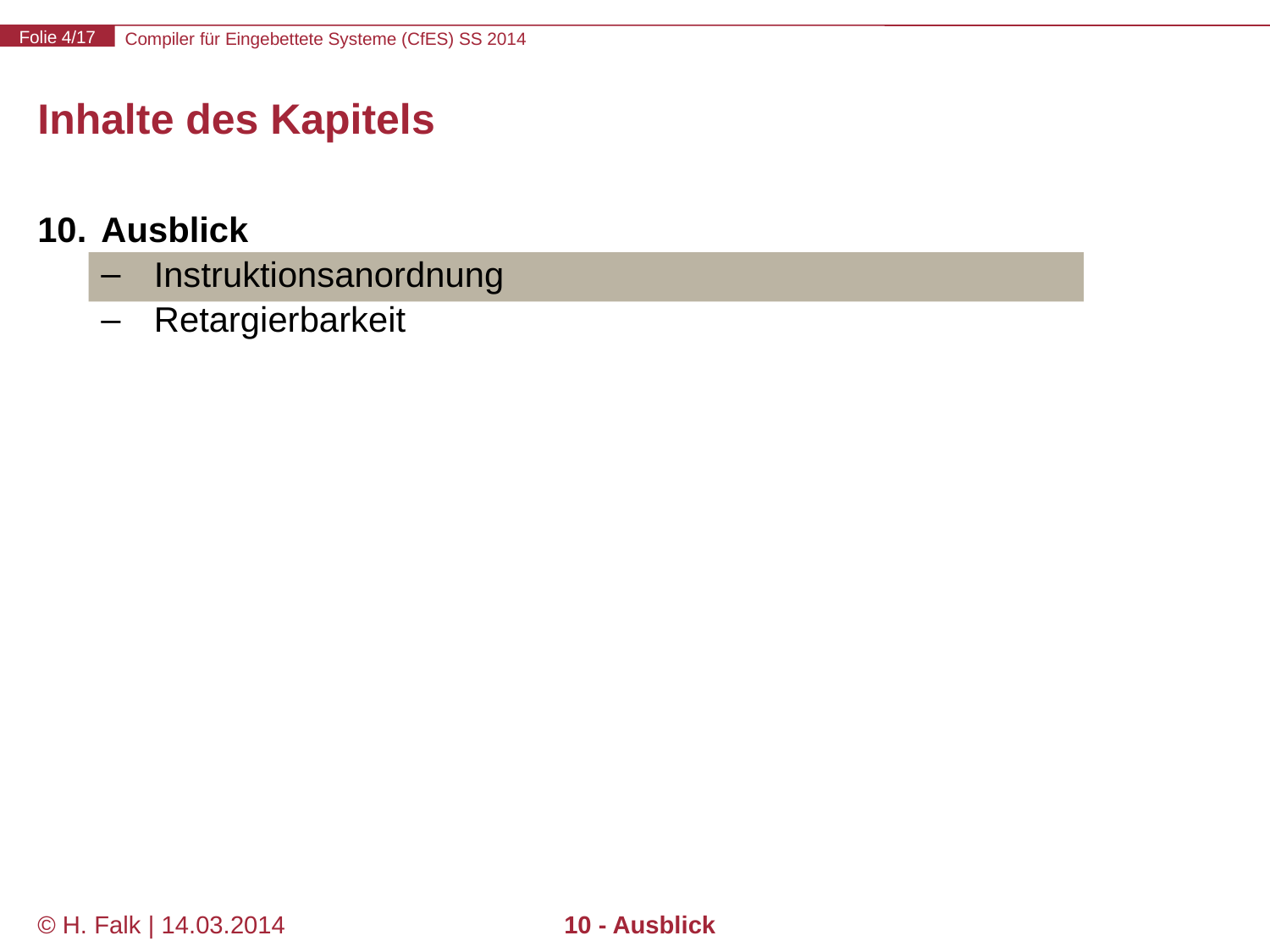

# Inhalte des Kapitels
Ausblick
Instruktionsanordnung
Retargierbarkeit

© H. Falk | 14.03.2014
10 - Ausblick